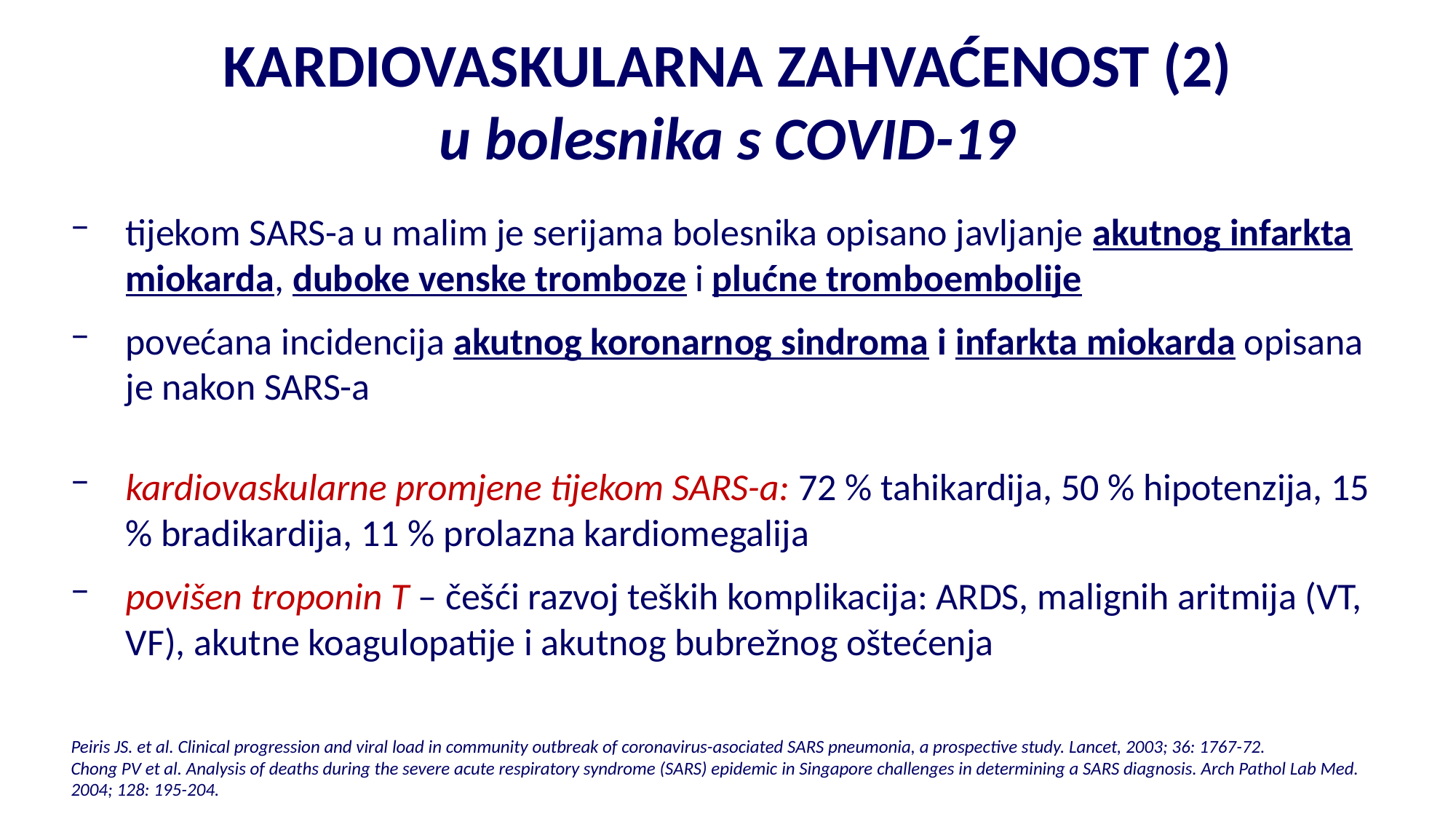

KARDIOVASKULARNA ZAHVAĆENOST (2)
u bolesnika s COVID-19
tijekom SARS-a u malim je serijama bolesnika opisano javljanje akutnog infarkta miokarda, duboke venske tromboze i plućne tromboembolije
povećana incidencija akutnog koronarnog sindroma i infarkta miokarda opisana je nakon SARS-a

kardiovaskularne promjene tijekom SARS-a: 72 % tahikardija, 50 % hipotenzija, 15 % bradikardija, 11 % prolazna kardiomegalija
povišen troponin T – češći razvoj teških komplikacija: ARDS, malignih aritmija (VT, VF), akutne koagulopatije i akutnog bubrežnog oštećenja

Peiris JS. et al. Clinical progression and viral load in community outbreak of coronavirus-asociated SARS pneumonia, a prospective study. Lancet, 2003; 36: 1767-72.
Chong PV et al. Analysis of deaths during the severe acute respiratory syndrome (SARS) epidemic in Singapore challenges in determining a SARS diagnosis. Arch Pathol Lab Med. 2004; 128: 195-204.